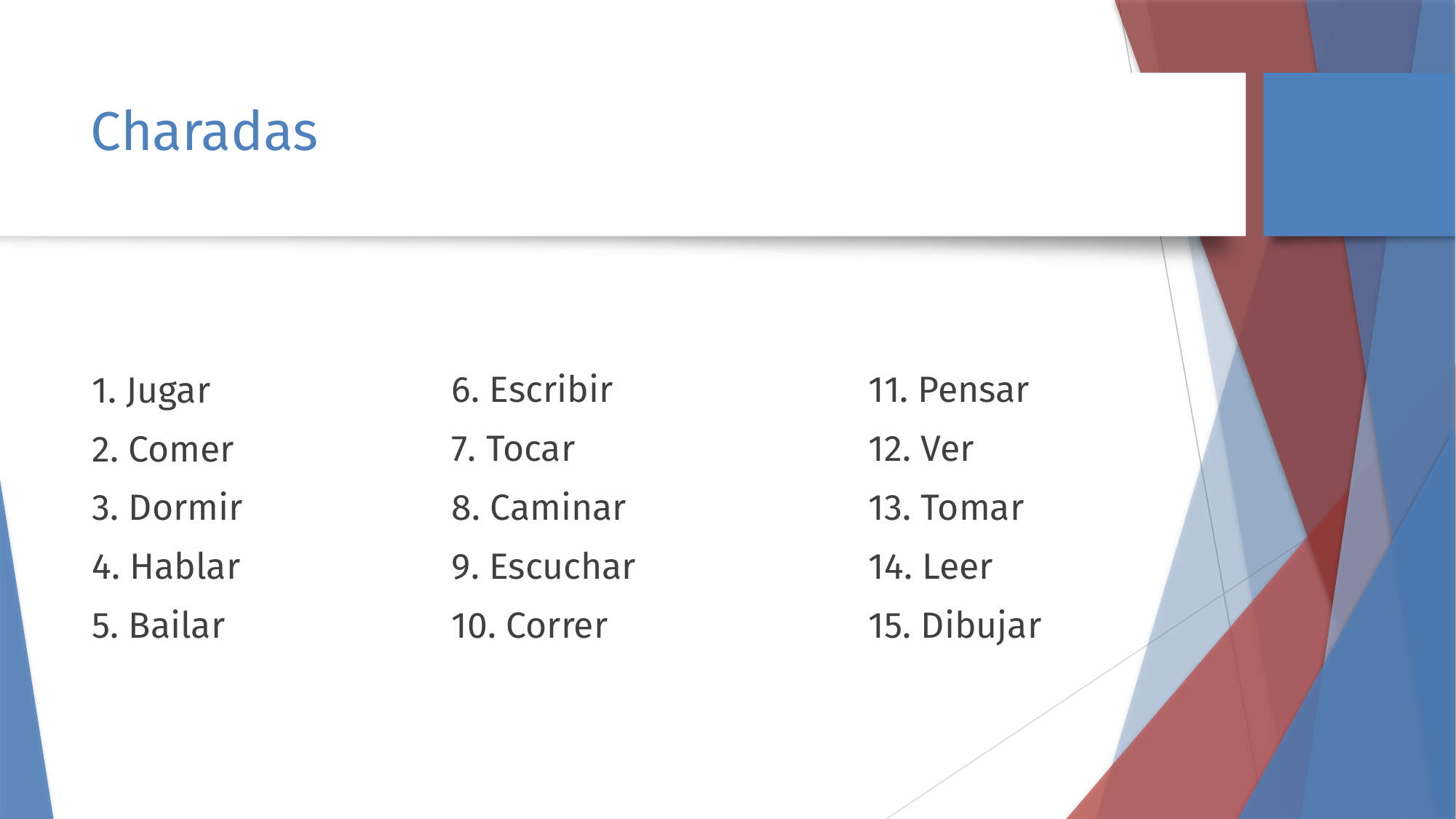

# Charadas
6. Escribir
7. Tocar
8. Caminar
9. Escuchar
10. Correr

11. Pensar
12. Ver
13. Tomar
14. Leer
15. Dibujar
1. Jugar
2. Comer
3. Dormir
4. Hablar
5. Bailar